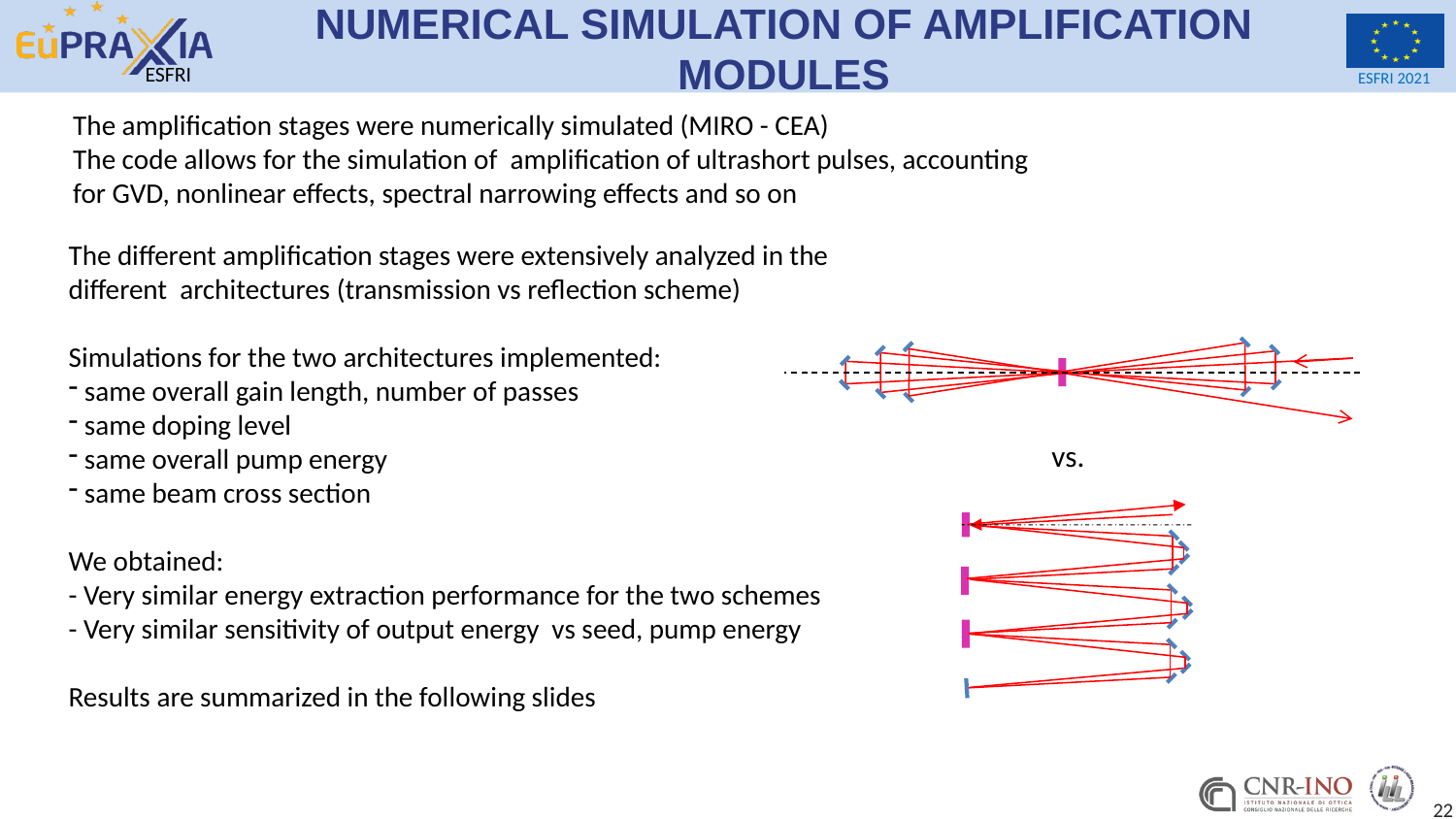

# NUMERICAL SIMULATION OF AMPLIFICATION MODULES

The amplification stages were numerically simulated (MIRO - CEA)
The code allows for the simulation of  amplification of ultrashort pulses, accounting for GVD, nonlinear effects, spectral narrowing effects and so on
The different amplification stages were extensively analyzed in the different  architectures (transmission vs reflection scheme)

Simulations for the two architectures implemented:
 same overall gain length, number of passes
 same doping level
 same overall pump energy
 same beam cross section

We obtained:
- Very similar energy extraction performance for the two schemes
- Very similar sensitivity of output energy  vs seed, pump energy

Results are summarized in the following slides
vs.